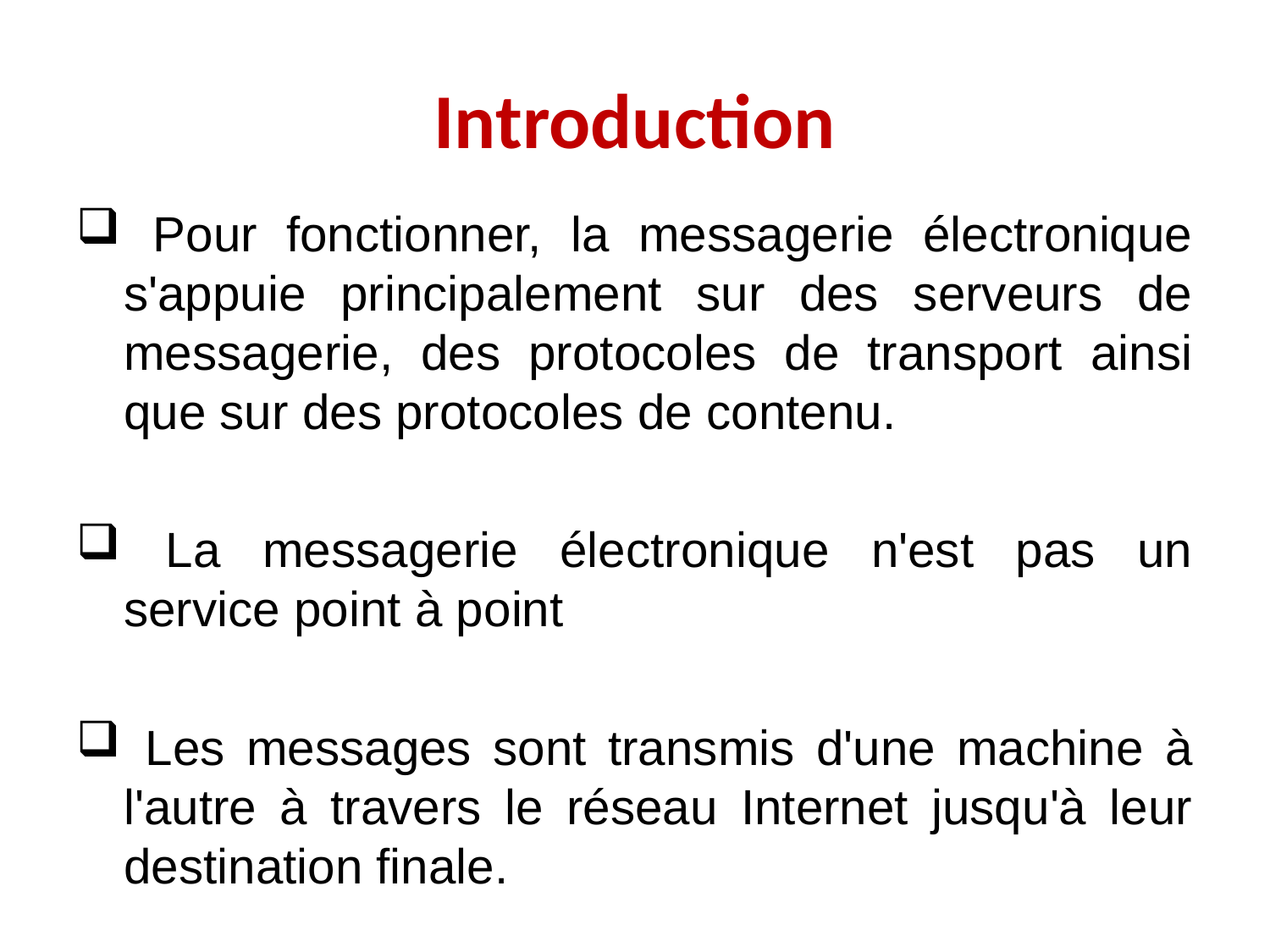

# Introduction
 Pour fonctionner, la messagerie électronique s'appuie principalement sur des serveurs de messagerie, des protocoles de transport ainsi que sur des protocoles de contenu.

 La messagerie électronique n'est pas un service point à point

 Les messages sont transmis d'une machine à l'autre à travers le réseau Internet jusqu'à leur destination finale.